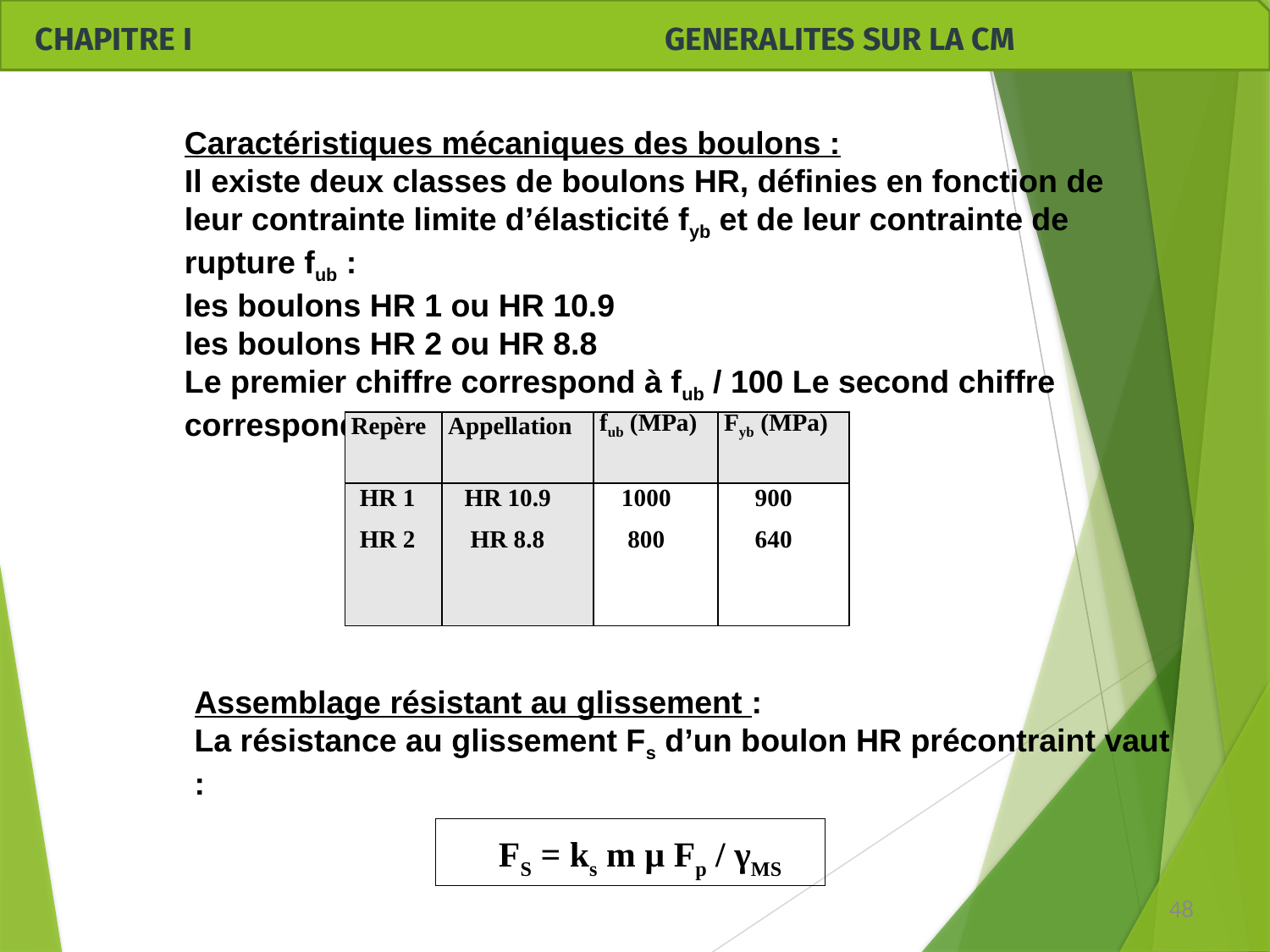

CHAPITRE I                                                              GENERALITES SUR LA CM

Caractéristiques mécaniques des boulons :
Il existe deux classes de boulons HR, définies en fonction de leur contrainte limite d’élasticité fyb et de leur contrainte de rupture fub :
les boulons HR 1 ou HR 10.9
les boulons HR 2 ou HR 8.8
Le premier chiffre correspond à fub / 100 Le second chiffre correspond à 10 fyb / fub
| Repère | Appellation | fub (MPa) | Fyb (MPa) |
| --- | --- | --- | --- |
| HR 1 HR 2 | HR 10.9 HR 8.8 | 1000 800 | 900 640 |
Assemblage résistant au glissement :
La résistance au glissement Fs d’un boulon HR précontraint vaut :
FS = ks m µ Fp / γMS
48